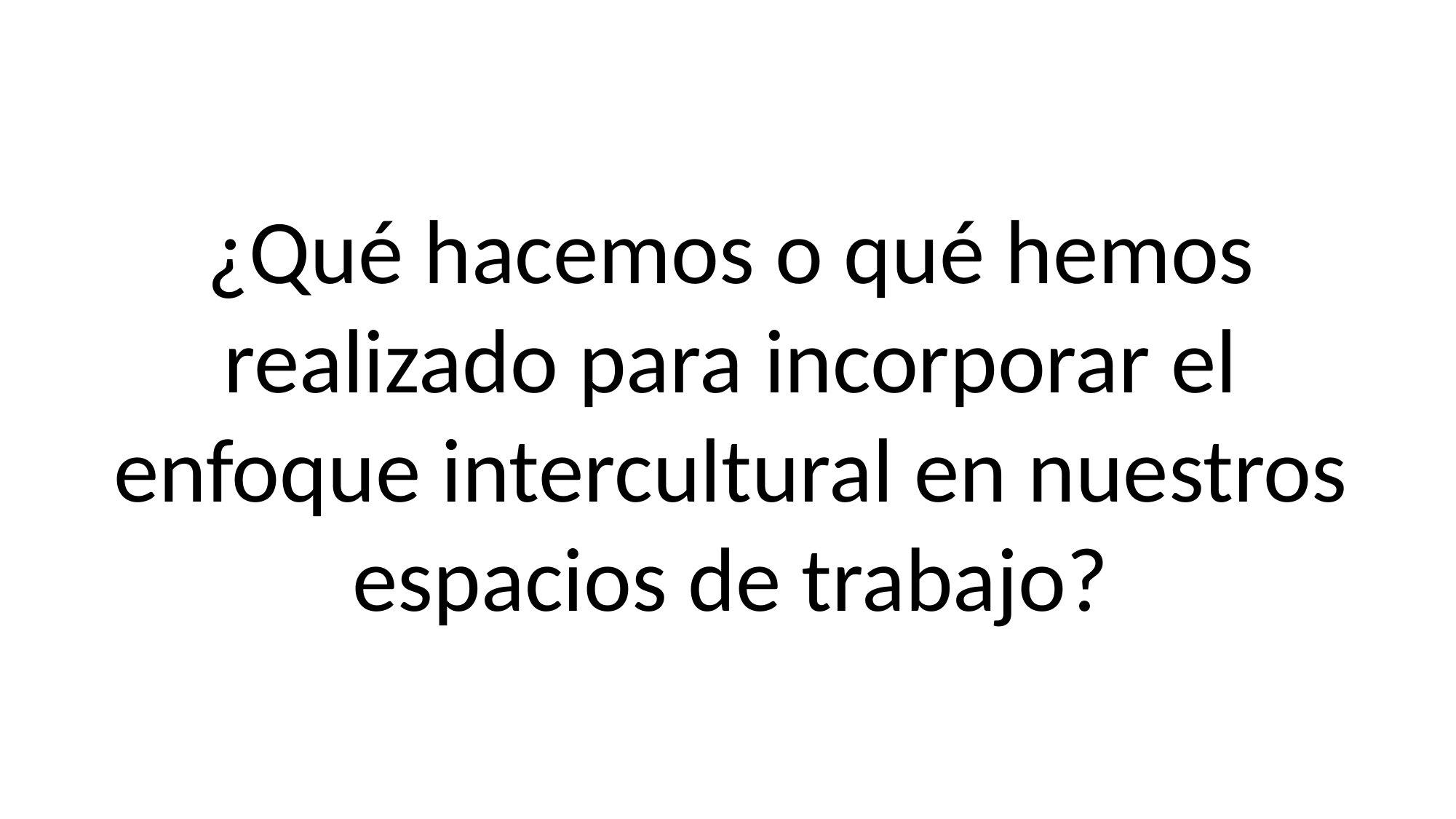

¿Qué hacemos o qué hemos realizado para incorporar el enfoque intercultural en nuestros espacios de trabajo?